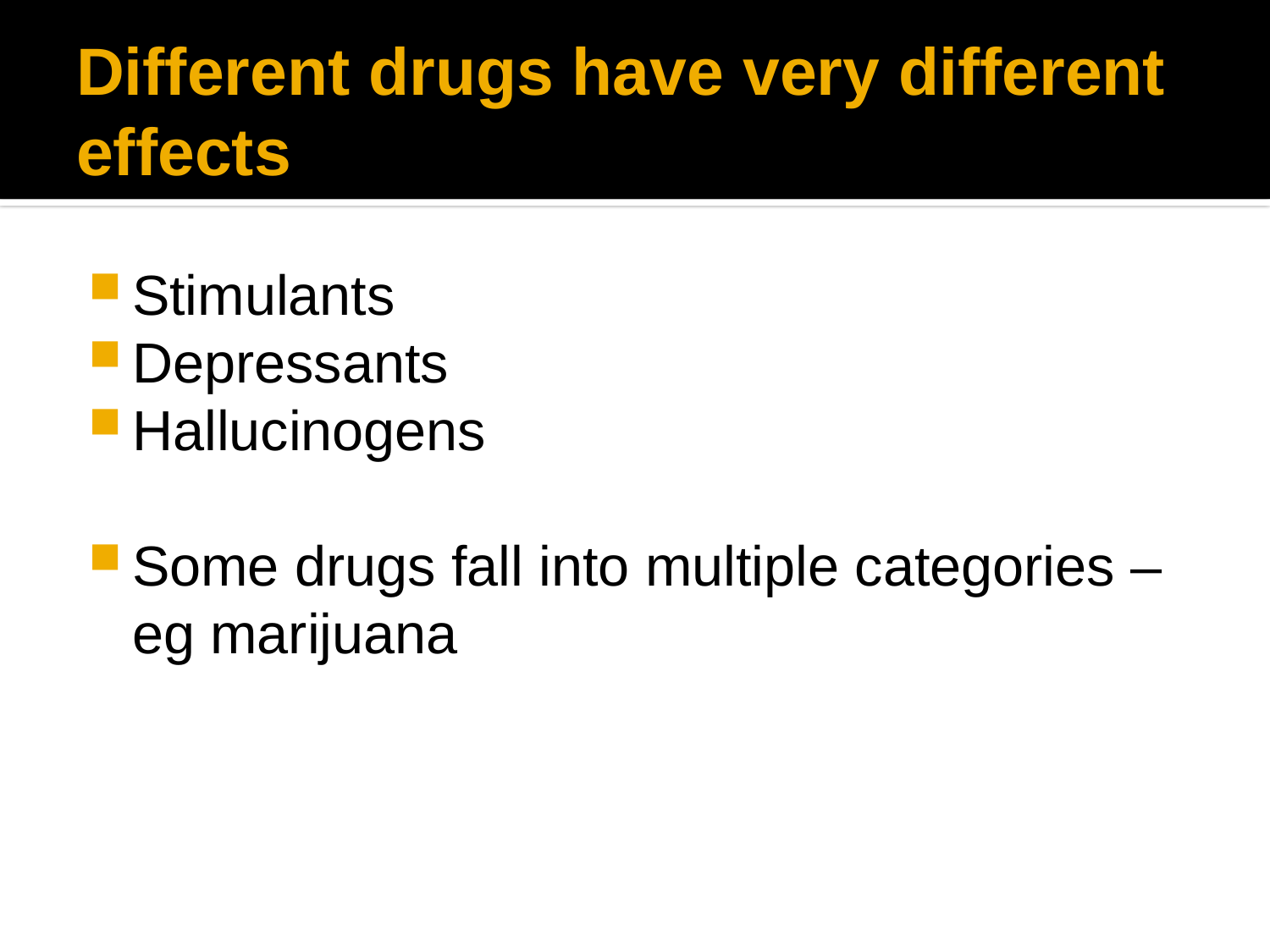

# Different drugs have very different effects
Stimulants
Depressants
Hallucinogens

Some drugs fall into multiple categories – eg marijuana